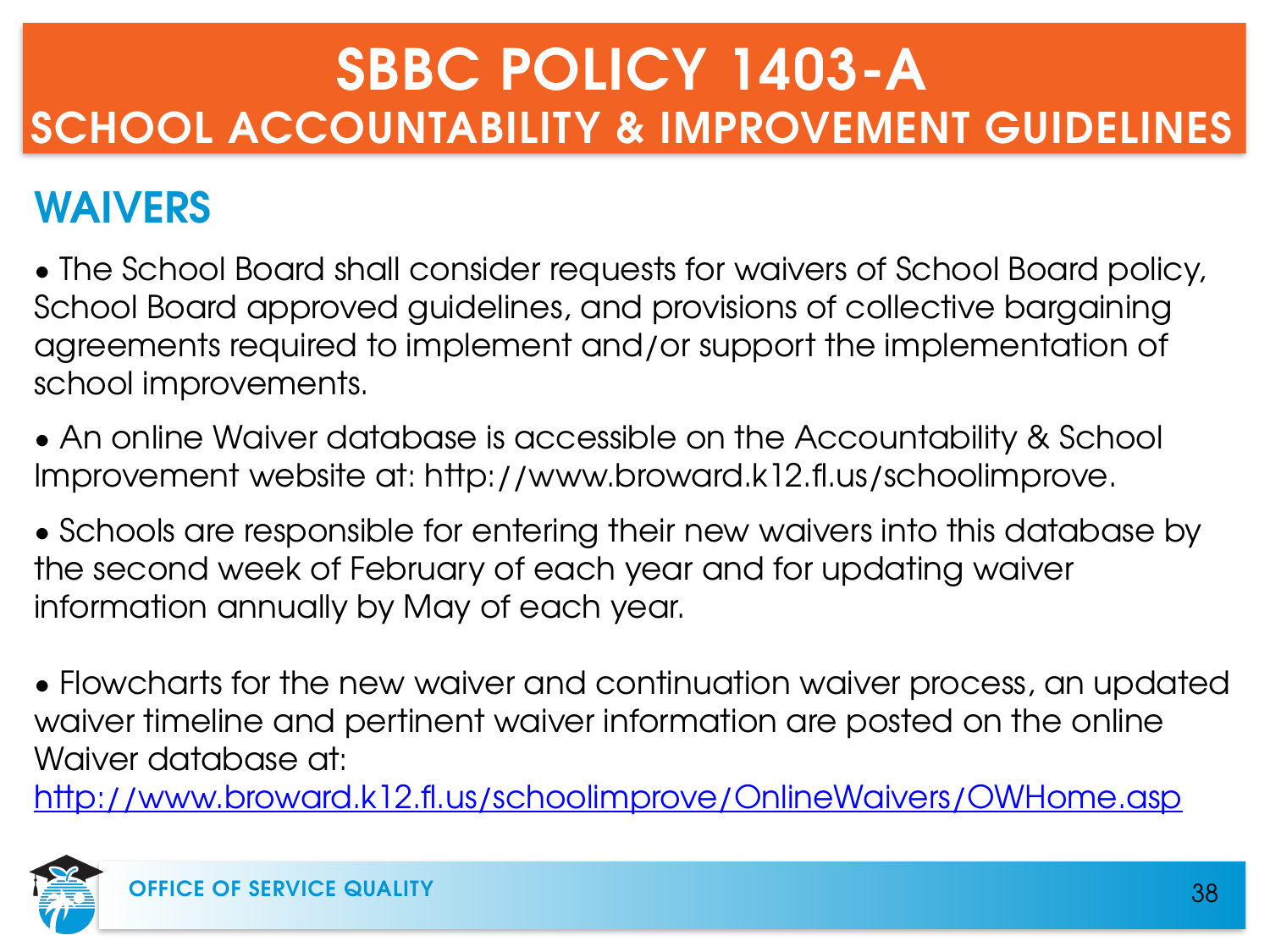

# SBBC POLICY 1403-A SCHOOL ACCOUNTABILITY & IMPROVEMENT GUIDELINES
WAIVERS

• The School Board shall consider requests for waivers of School Board policy, School Board approved guidelines, and provisions of collective bargaining agreements required to implement and/or support the implementation of school improvements.

• An online Waiver database is accessible on the Accountability & School Improvement website at: http://www.broward.k12.fl.us/schoolimprove.

• Schools are responsible for entering their new waivers into this database by the second week of February of each year and for updating waiver information annually by May of each year.

• Flowcharts for the new waiver and continuation waiver process, an updated waiver timeline and pertinent waiver information are posted on the online Waiver database at: http://www.broward.k12.fl.us/schoolimprove/OnlineWaivers/OWHome.asp

38
OFFICE OF SERVICE QUALITY